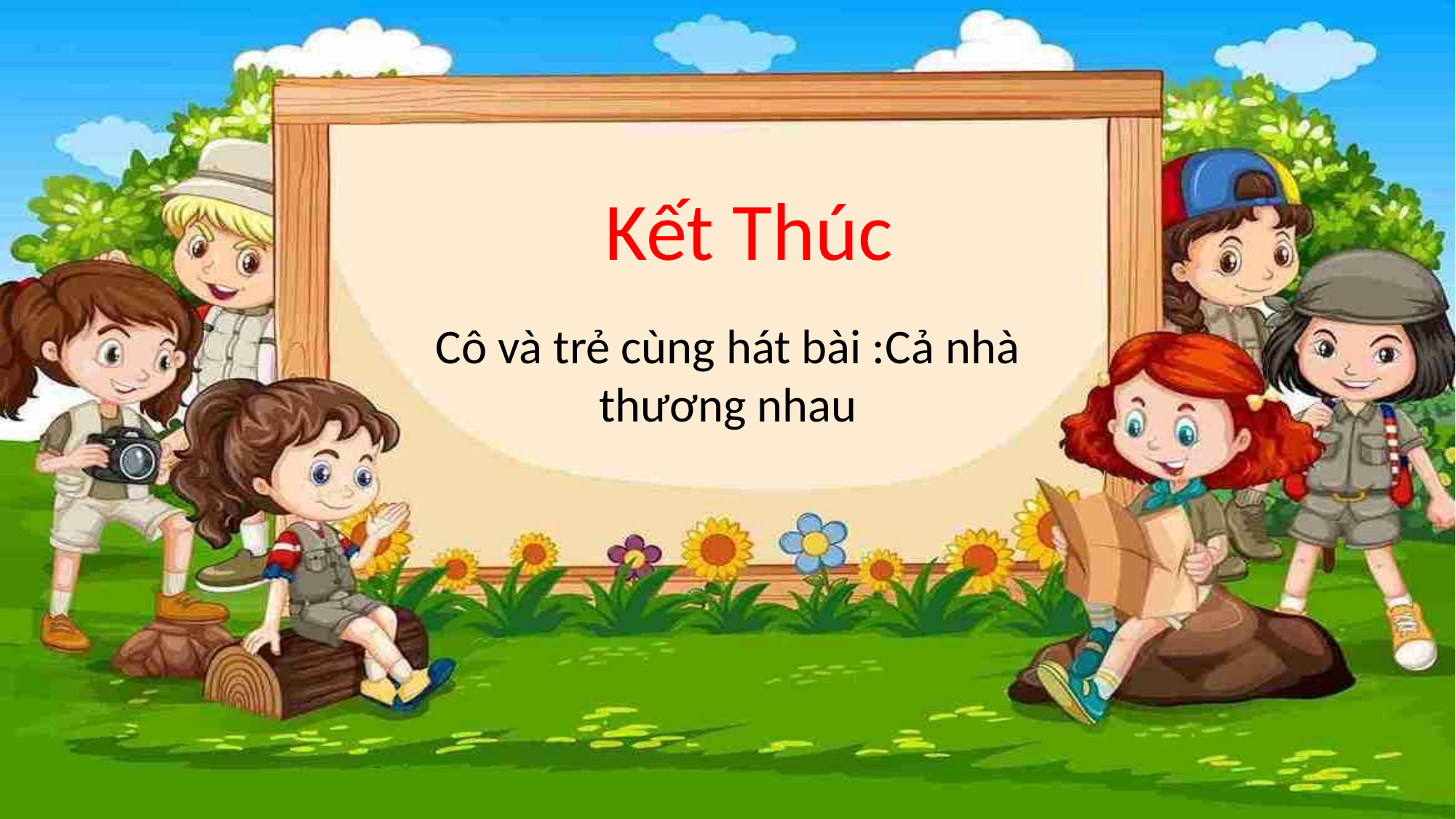

Kết Thúc
Cô và trẻ cùng hát bài :Cả nhà thương nhau